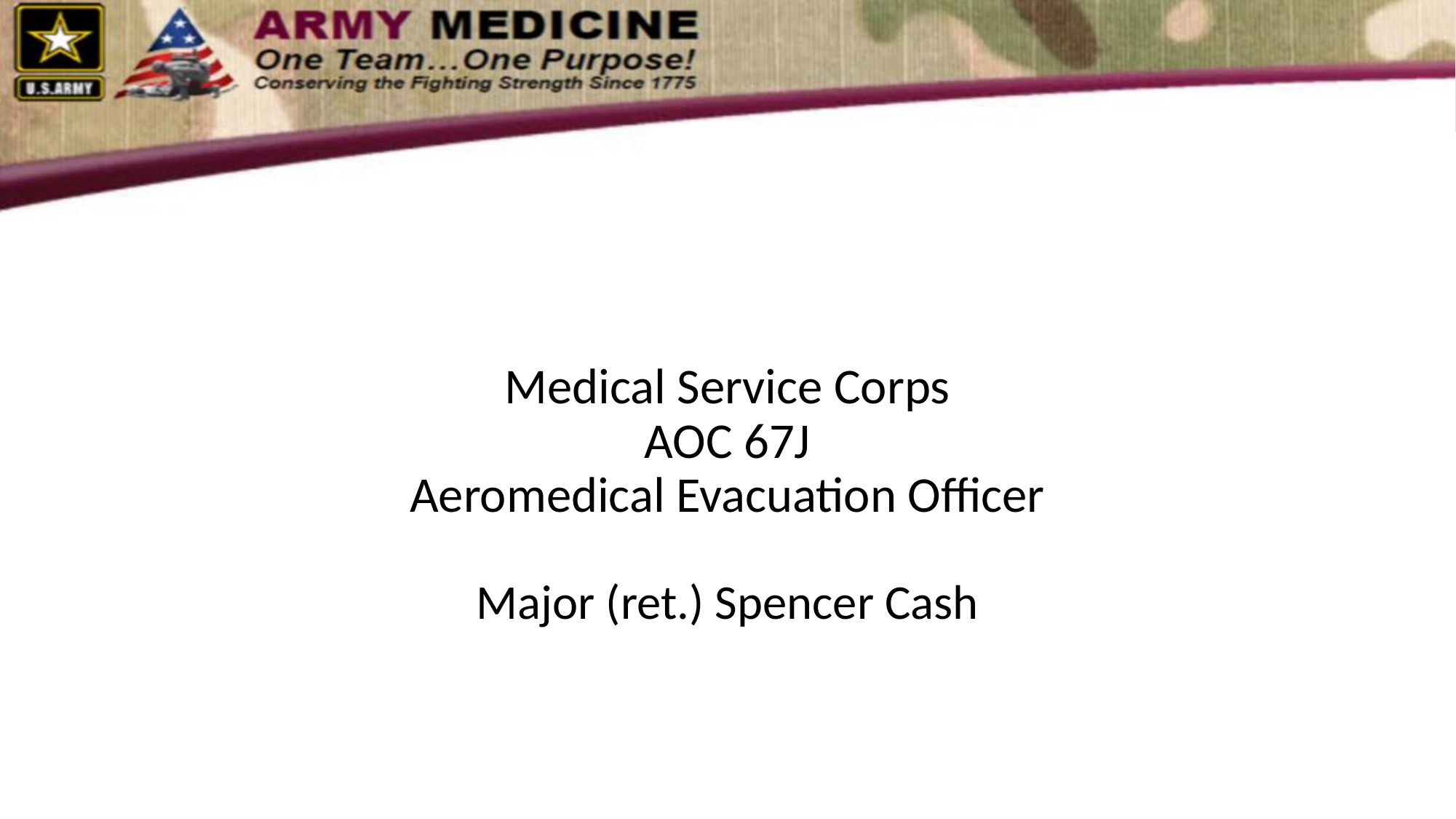

# Medical Service Corps AOC 67J Aeromedical Evacuation Officer
Major (ret.) Spencer Cash